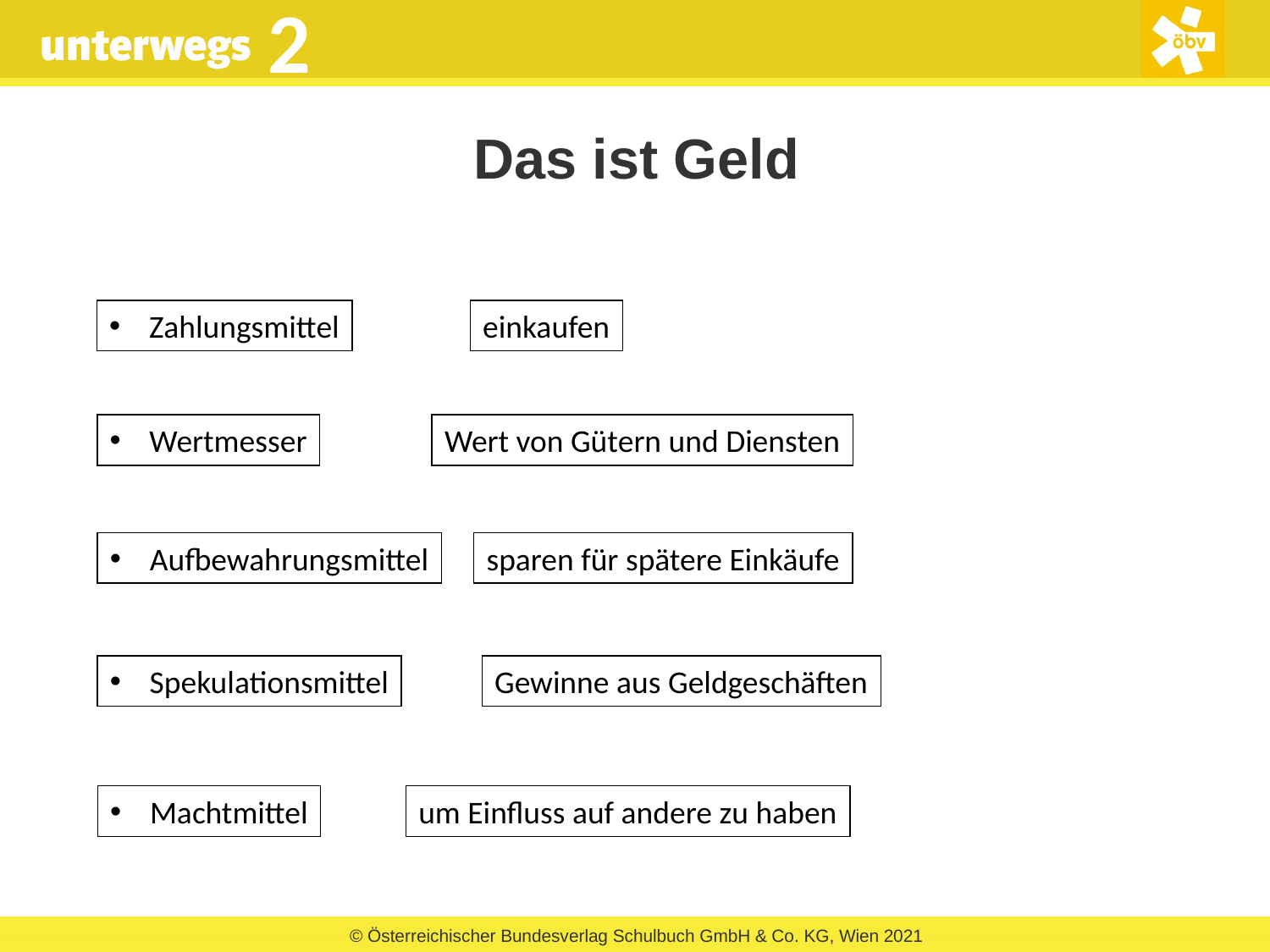

# Das ist Geld
Zahlungsmittel
einkaufen
Wertmesser
Wert von Gütern und Diensten
Aufbewahrungsmittel
sparen für spätere Einkäufe
Spekulationsmittel
Gewinne aus Geldgeschäften
Machtmittel
um Einfluss auf andere zu haben